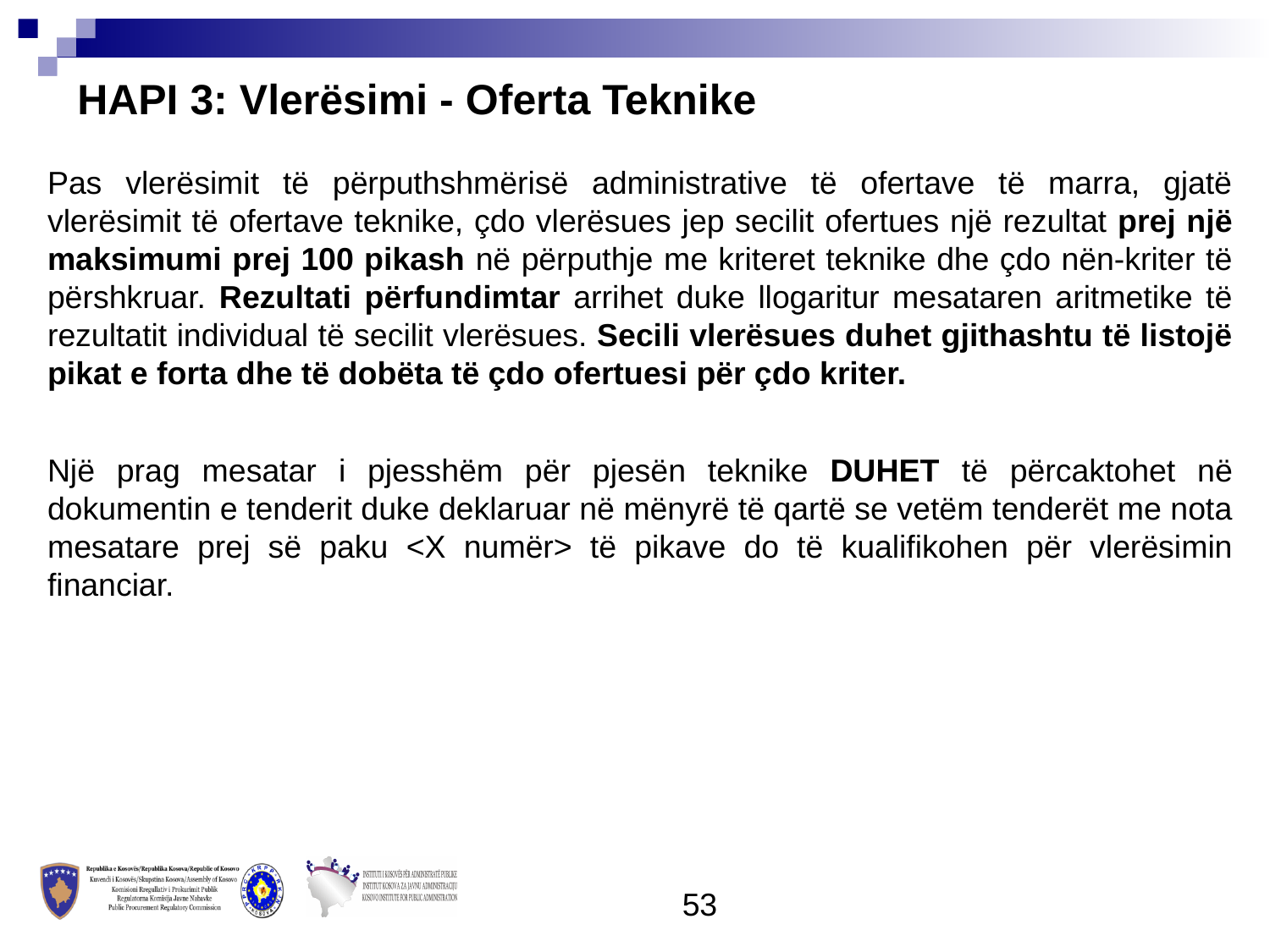

HAPI 3: Vlerësimi - Oferta Teknike
Pas vlerësimit të përputhshmërisë administrative të ofertave të marra, gjatë vlerësimit të ofertave teknike, çdo vlerësues jep secilit ofertues një rezultat prej një maksimumi prej 100 pikash në përputhje me kriteret teknike dhe çdo nën-kriter të përshkruar. Rezultati përfundimtar arrihet duke llogaritur mesataren aritmetike të rezultatit individual të secilit vlerësues. Secili vlerësues duhet gjithashtu të listojë pikat e forta dhe të dobëta të çdo ofertuesi për çdo kriter.

Një prag mesatar i pjesshëm për pjesën teknike DUHET të përcaktohet në dokumentin e tenderit duke deklaruar në mënyrë të qartë se vetëm tenderët me nota mesatare prej së paku <X numër> të pikave do të kualifikohen për vlerësimin financiar.